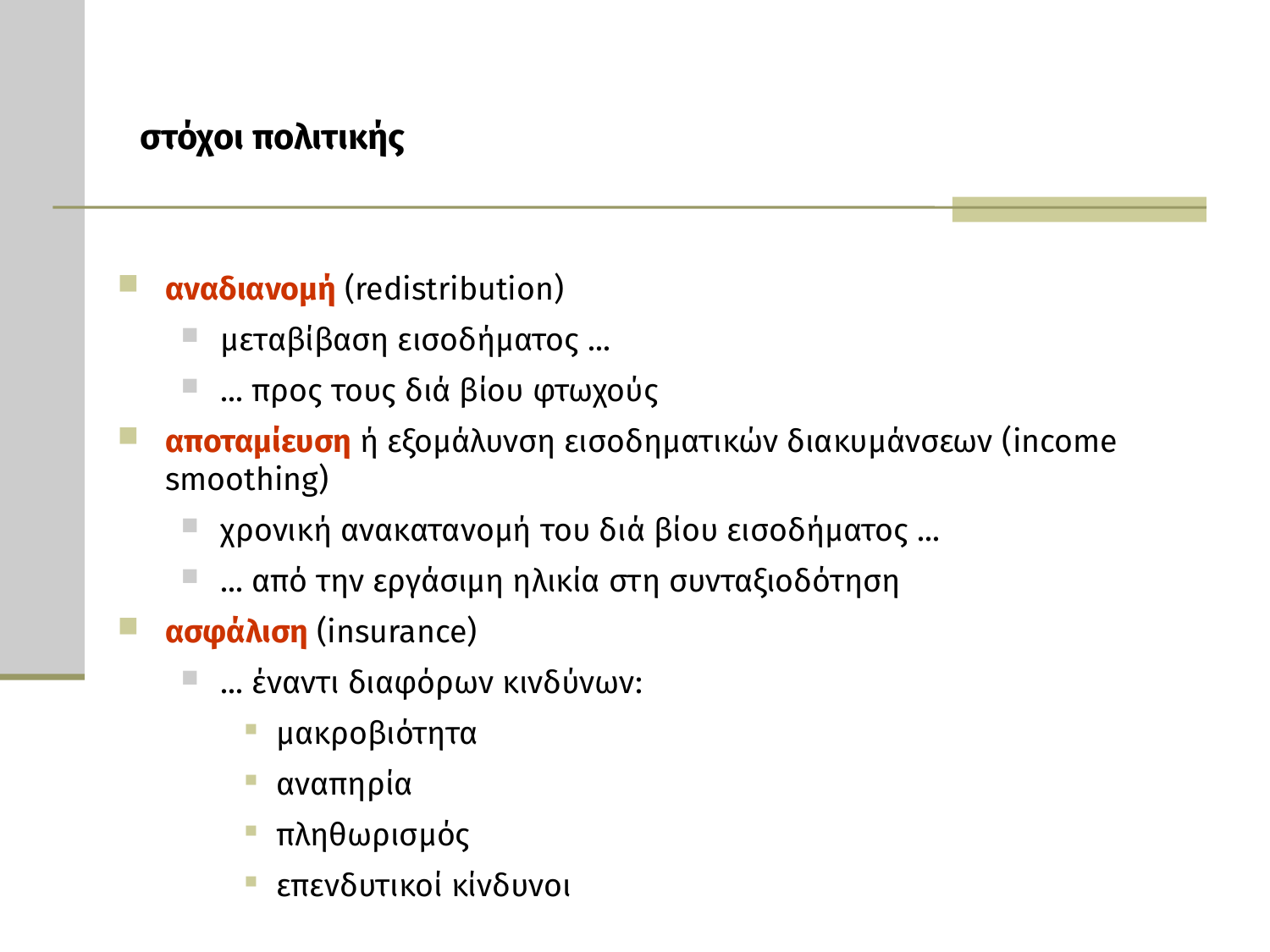

# στόχοι πολιτικής
αναδιανομή (redistribution)
μεταβίβαση εισοδήματος ...
... προς τους διά βίου φτωχούς
αποταμίευση ή εξομάλυνση εισοδηματικών διακυμάνσεων (income smoothing)
χρονική ανακατανομή του διά βίου εισοδήματος ...
... από την εργάσιμη ηλικία στη συνταξιοδότηση
ασφάλιση (insurance)
... έναντι διαφόρων κινδύνων:
μακροβιότητα
αναπηρία
πληθωρισμός
επενδυτικοί κίνδυνοι